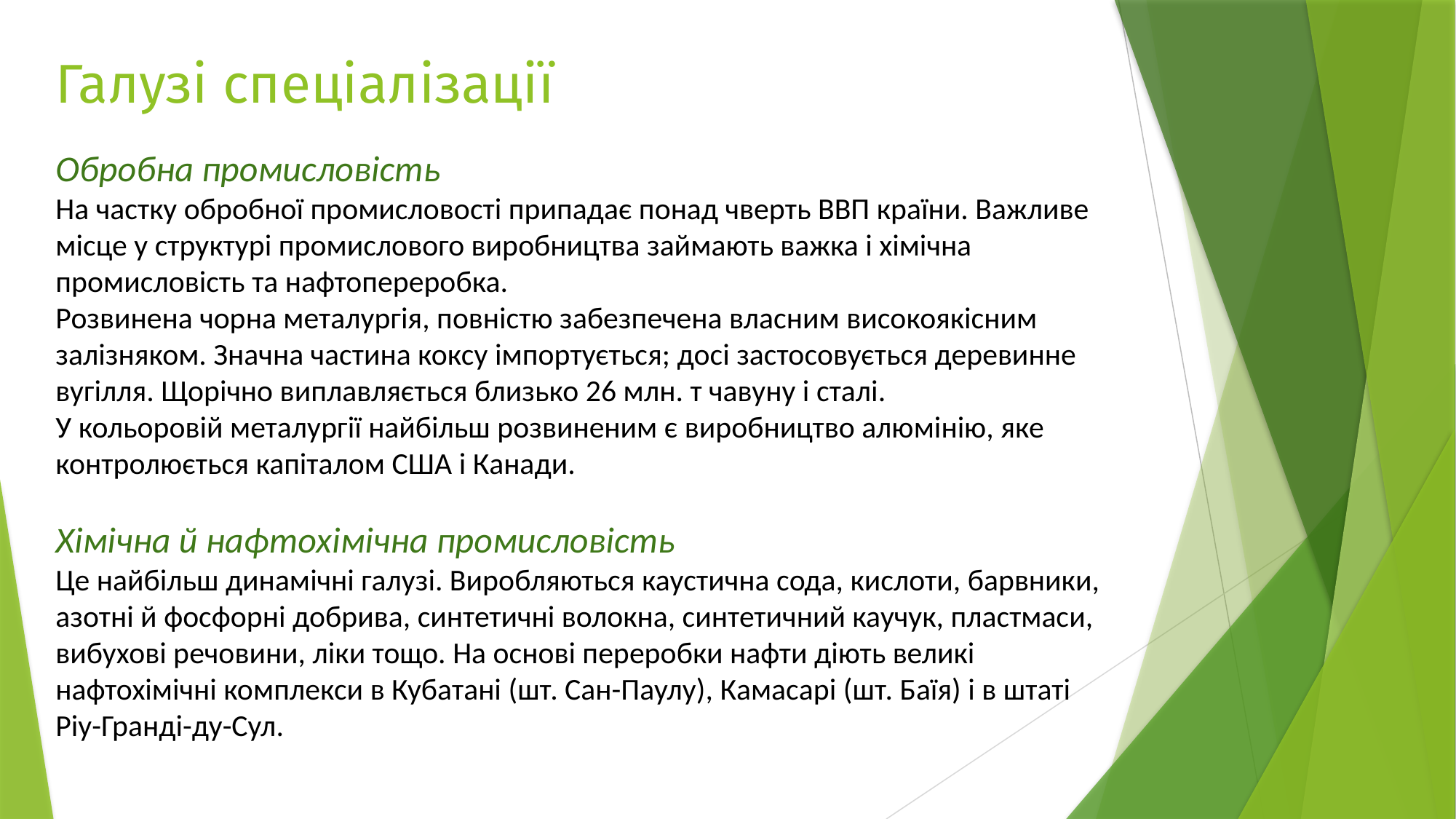

# Галузі спеціалізації
Обробна промисловість
На частку обробної промисловості припадає понад чверть ВВП країни. Важливе місце у структурі промислового виробництва займають важка і хімічна промисловість та нафтопереробка.
Розвинена чорна металургія, повністю забезпечена власним високоякісним залізняком. Значна частина коксу імпортується; досі застосовується деревинне вугілля. Щорічно виплавляється близько 26 млн. т чавуну і сталі.
У кольоровій металургії найбільш розвиненим є виробництво алюмінію, яке контролюється капіталом США і Канади.

Хімічна й нафтохімічна промисловість
Це найбільш динамічні галузі. Виробляються каустична сода, кислоти, барвники, азотні й фосфорні добрива, синтетичні волокна, синтетичний каучук, пластмаси, вибухові речовини, ліки тощо. На основі переробки нафти діють великі нафтохімічні комплекси в Кубатані (шт. Сан-Паулу), Камасарі (шт. Баїя) і в штаті Ріу-Гранді-ду-Сул.